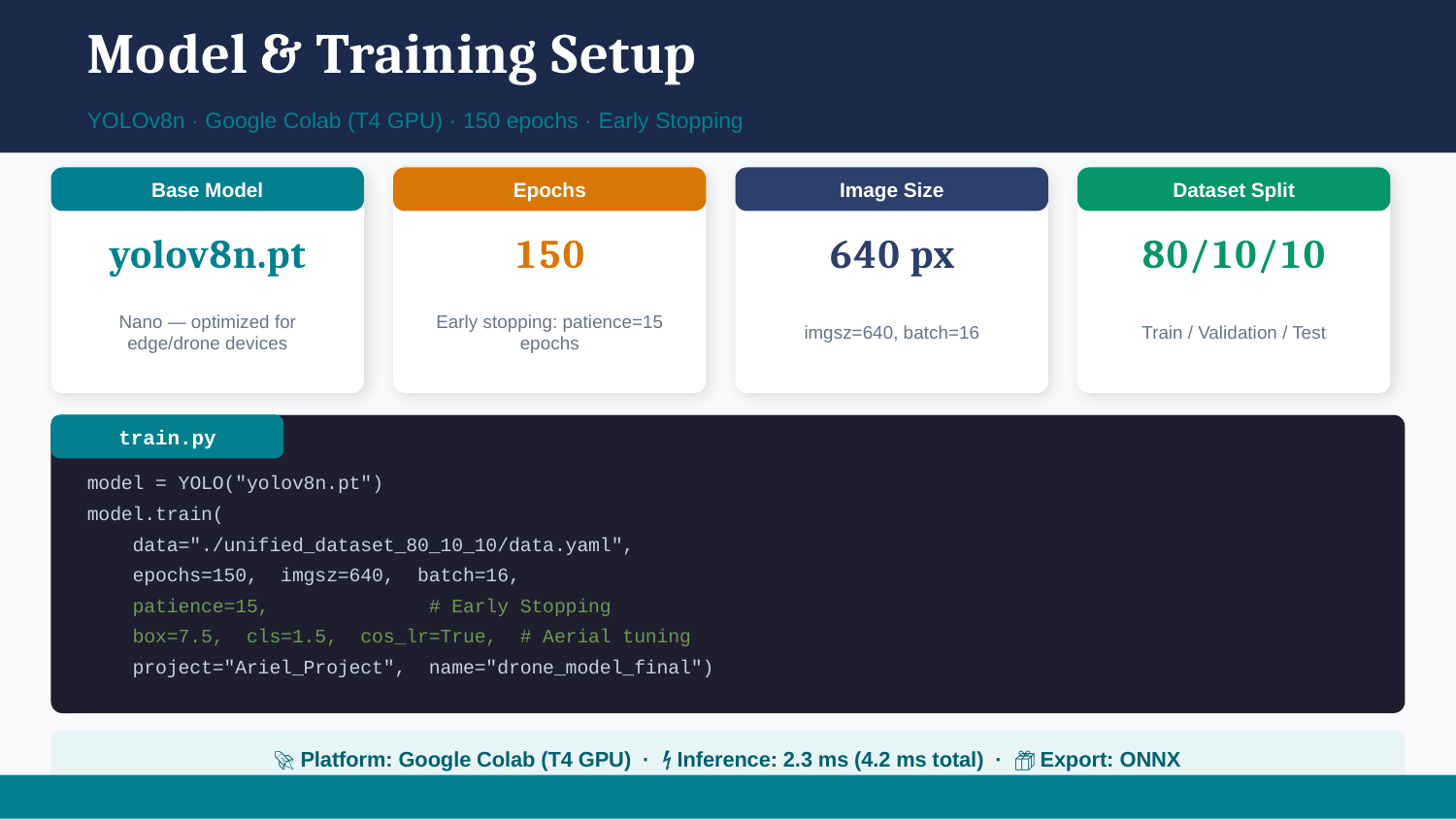

Model & Training Setup
YOLOv8n · Google Colab (T4 GPU) · 150 epochs · Early Stopping

Base Model

Epochs

Image Size

Dataset Split
yolov8n.pt
150
640 px
80/10/10
Nano — optimized for edge/drone devices
Early stopping: patience=15 epochs
imgsz=640, batch=16
Train / Validation / Test

train.py
model = YOLO("yolov8n.pt")
model.train(
    data="./unified_dataset_80_10_10/data.yaml",
    epochs=150,  imgsz=640,  batch=16,
    patience=15,              # Early Stopping
    box=7.5,  cls=1.5,  cos_lr=True,  # Aerial tuning
    project="Ariel_Project",  name="drone_model_final")

🚀 Platform: Google Colab (T4 GPU)  ·  ⚡ Inference: 2.3 ms (4.2 ms total)  ·  📦 Export: ONNX